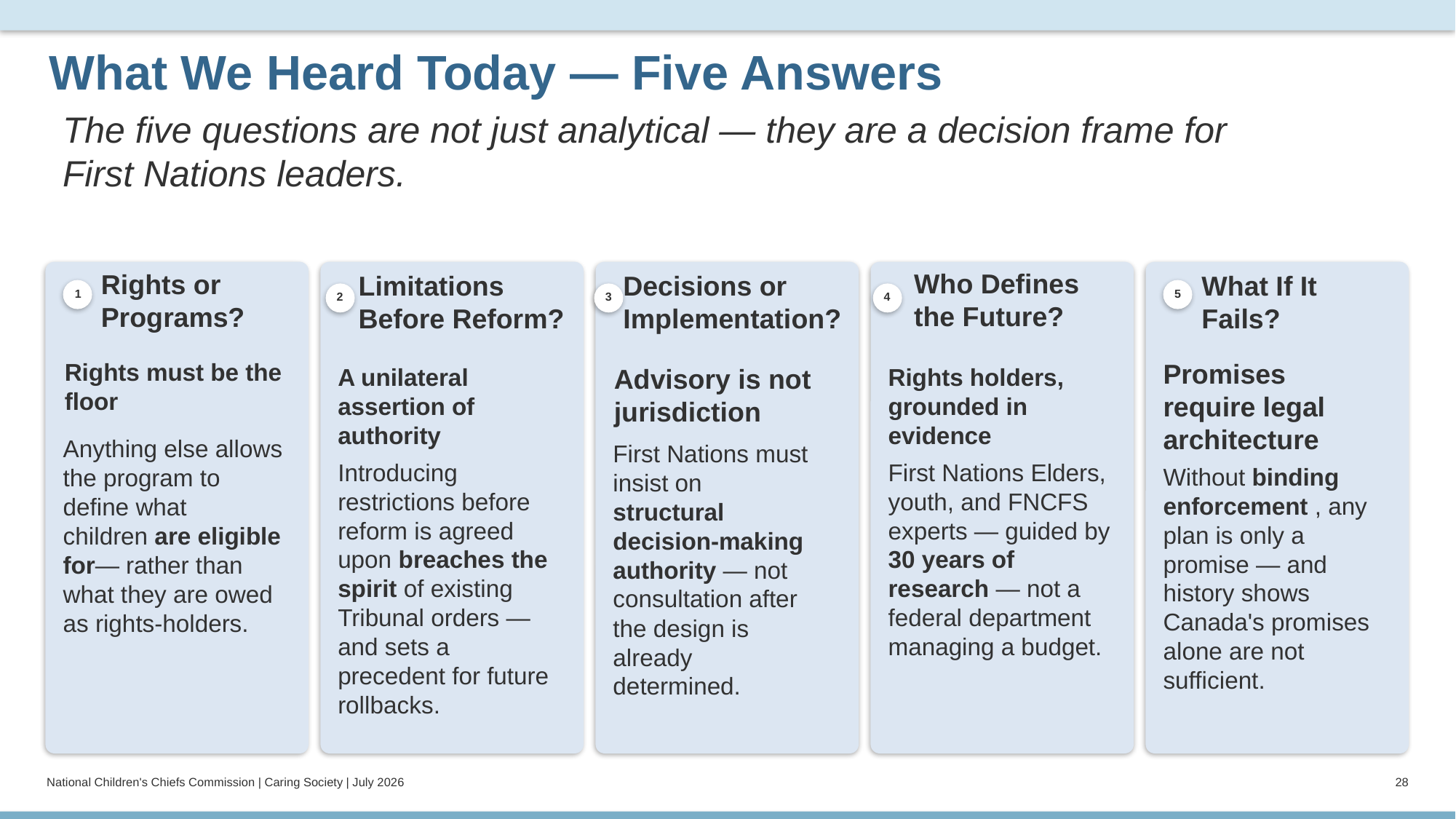

What We Heard Today — Five Answers
The five questions are not just analytical — they are a decision frame for
First Nations leaders.

Who Defines the Future?
Rights or
Programs?
Limitations Before Reform?
Decisions or Implementation?
What If It
Fails?

1
5
2
3
4
Rights must be the
floor
Promises require legal architecture
A unilateral assertion of authority
Advisory is not
jurisdiction
Rights holders, grounded in evidence
Anything else allows the program to define what children are eligible for— rather than what they are owed as rights-holders.
First Nations must insist on structural decision-making authority — not consultation after the design is already determined.
Introducing restrictions before reform is agreed upon breaches the spirit of existing Tribunal orders — and sets a precedent for future rollbacks.
First Nations Elders, youth, and FNCFS experts — guided by 30 years of research — not a federal department managing a budget.
Without binding enforcement , any plan is only a promise — and history shows Canada's promises alone are not sufficient.
National Children's Chiefs Commission | Caring Society | July 2026
28